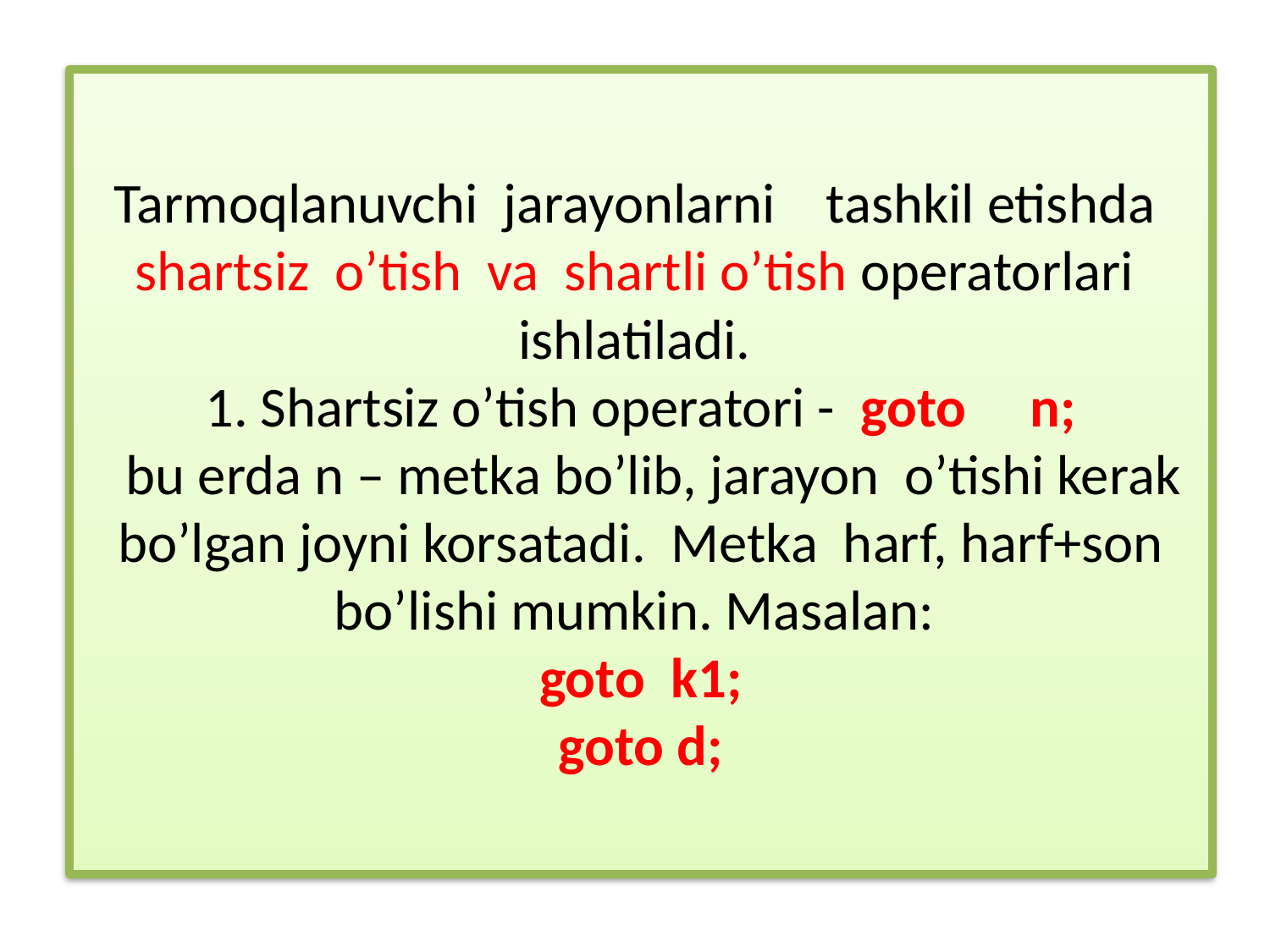

# Tarmoqlanuvchi  jarayonlarni    tashkil etishda  shartsiz  o’tish  va  shartli o’tish operatorlari  ishlatiladi. 1. Shartsiz o’tish operatori -  goto     n; bu erda n – metka bo’lib, jarayon  o’tishi kerak bo’lgan joyni korsatadi.  Metka  harf, harf+son bo’lishi mumkin. Masalan: goto  k1; goto d;